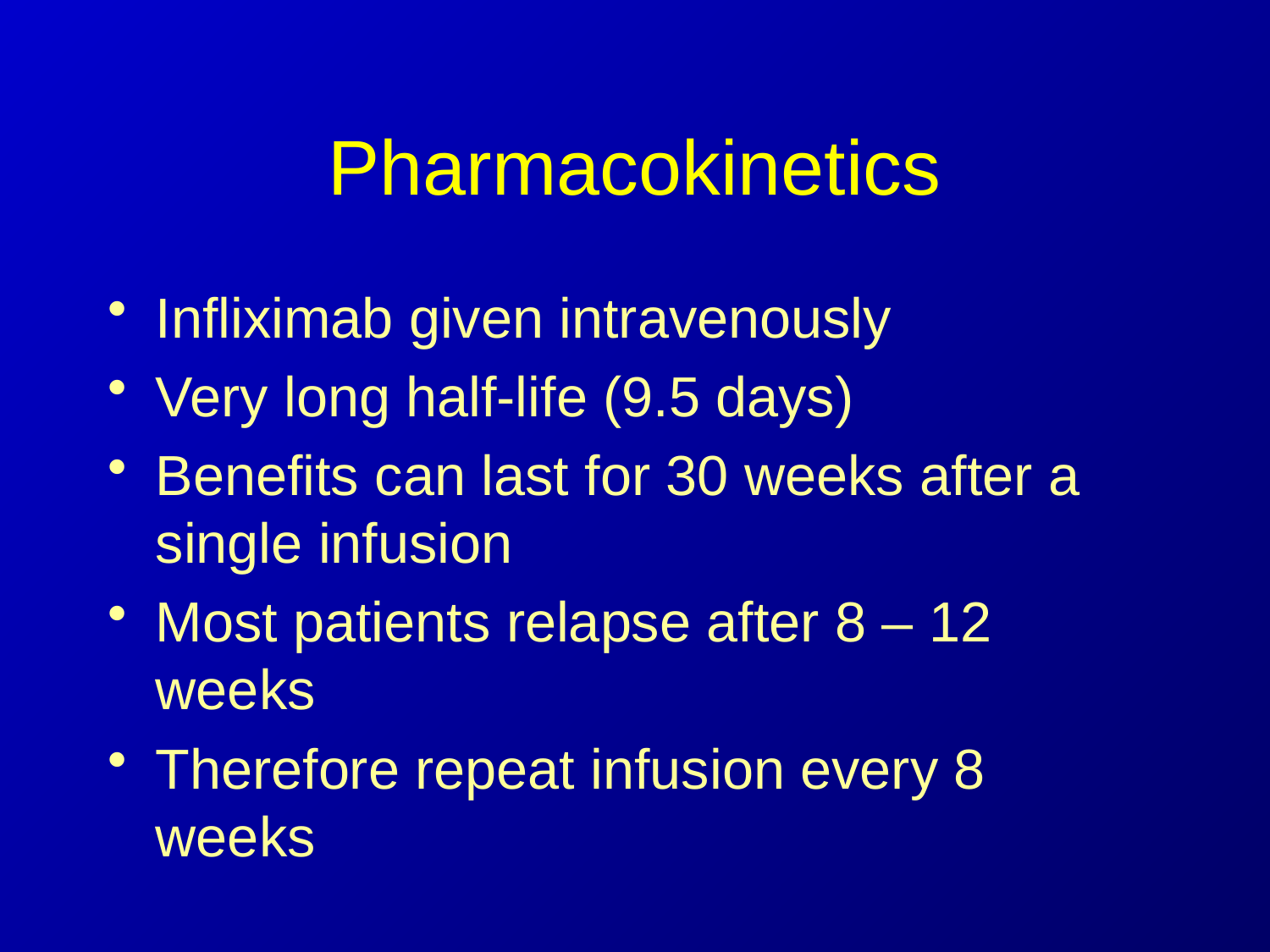

# Pharmacokinetics
Infliximab given intravenously
Very long half-life (9.5 days)
Benefits can last for 30 weeks after a single infusion
Most patients relapse after 8 – 12 weeks
Therefore repeat infusion every 8 weeks